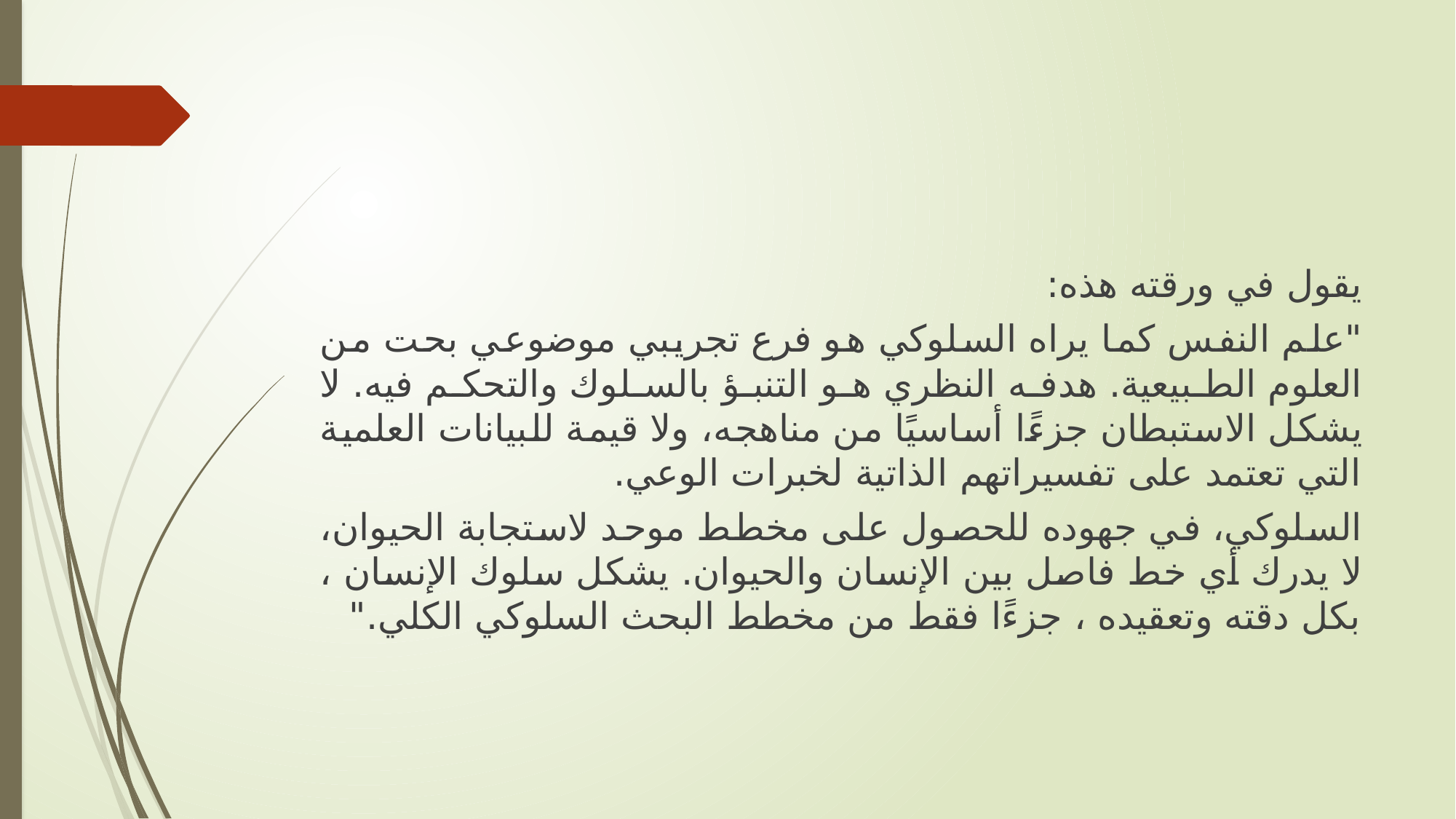

يقول في ورقته هذه:
"علم النفس كما يراه السلوكي هو فرع تجريبي موضوعي بحت من العلوم الطبيعية. هدفه النظري هو التنبؤ بالسلوك والتحكم فيه. لا يشكل الاستبطان جزءًا أساسيًا من مناهجه، ولا قيمة للبيانات العلمية التي تعتمد على تفسيراتهم الذاتية لخبرات الوعي.
السلوكي، في جهوده للحصول على مخطط موحد لاستجابة الحيوان، لا يدرك أي خط فاصل بين الإنسان والحيوان. يشكل سلوك الإنسان ، بكل دقته وتعقيده ، جزءًا فقط من مخطط البحث السلوكي الكلي."